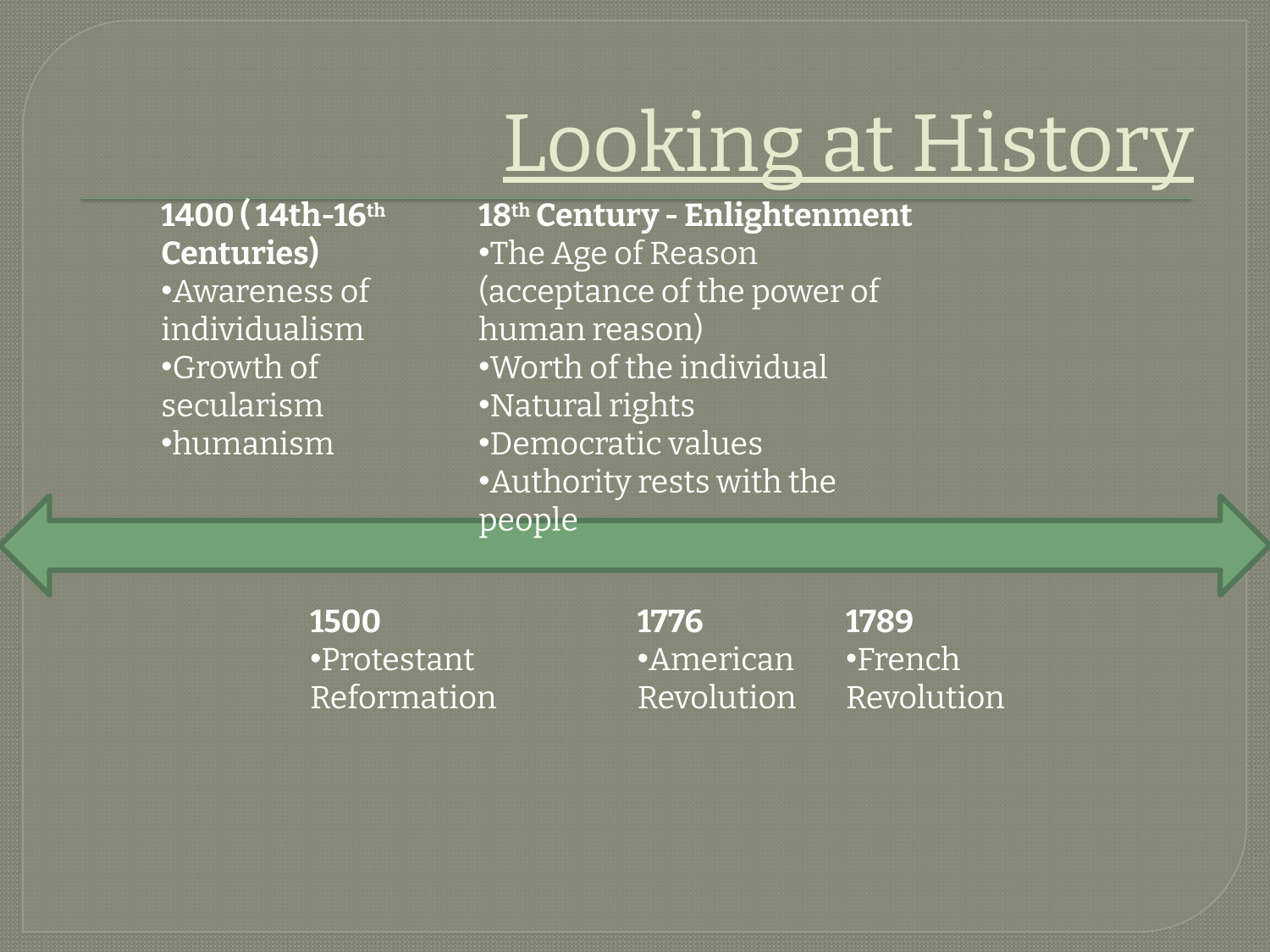

# Looking at History
1400 ( 14th-16th Centuries)
Awareness of individualism
Growth of secularism
humanism

18th Century - Enlightenment
The Age of Reason (acceptance of the power of human reason)
Worth of the individual
Natural rights
Democratic values
Authority rests with the people

1500
Protestant Reformation

1776
American Revolution

1789
French Revolution